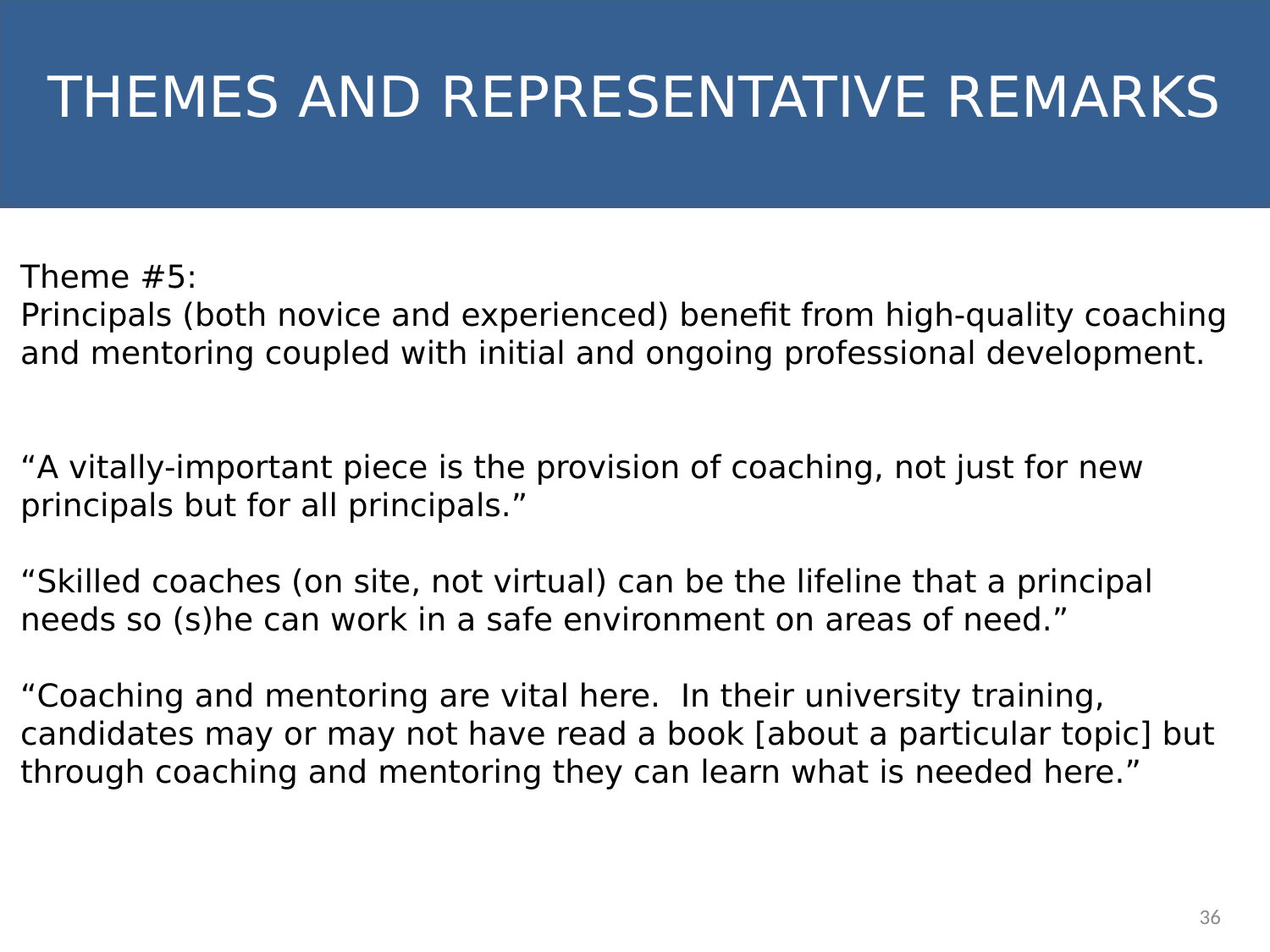

NEXT STEPS

Themes and representative remarks
Theme #5:
Principals (both novice and experienced) benefit from high-quality coaching and mentoring coupled with initial and ongoing professional development.

“A vitally-important piece is the provision of coaching, not just for new principals but for all principals.”

“Skilled coaches (on site, not virtual) can be the lifeline that a principal needs so (s)he can work in a safe environment on areas of need.”

“Coaching and mentoring are vital here.  In their university training, candidates may or may not have read a book [about a particular topic] but through coaching and mentoring they can learn what is needed here.”
36